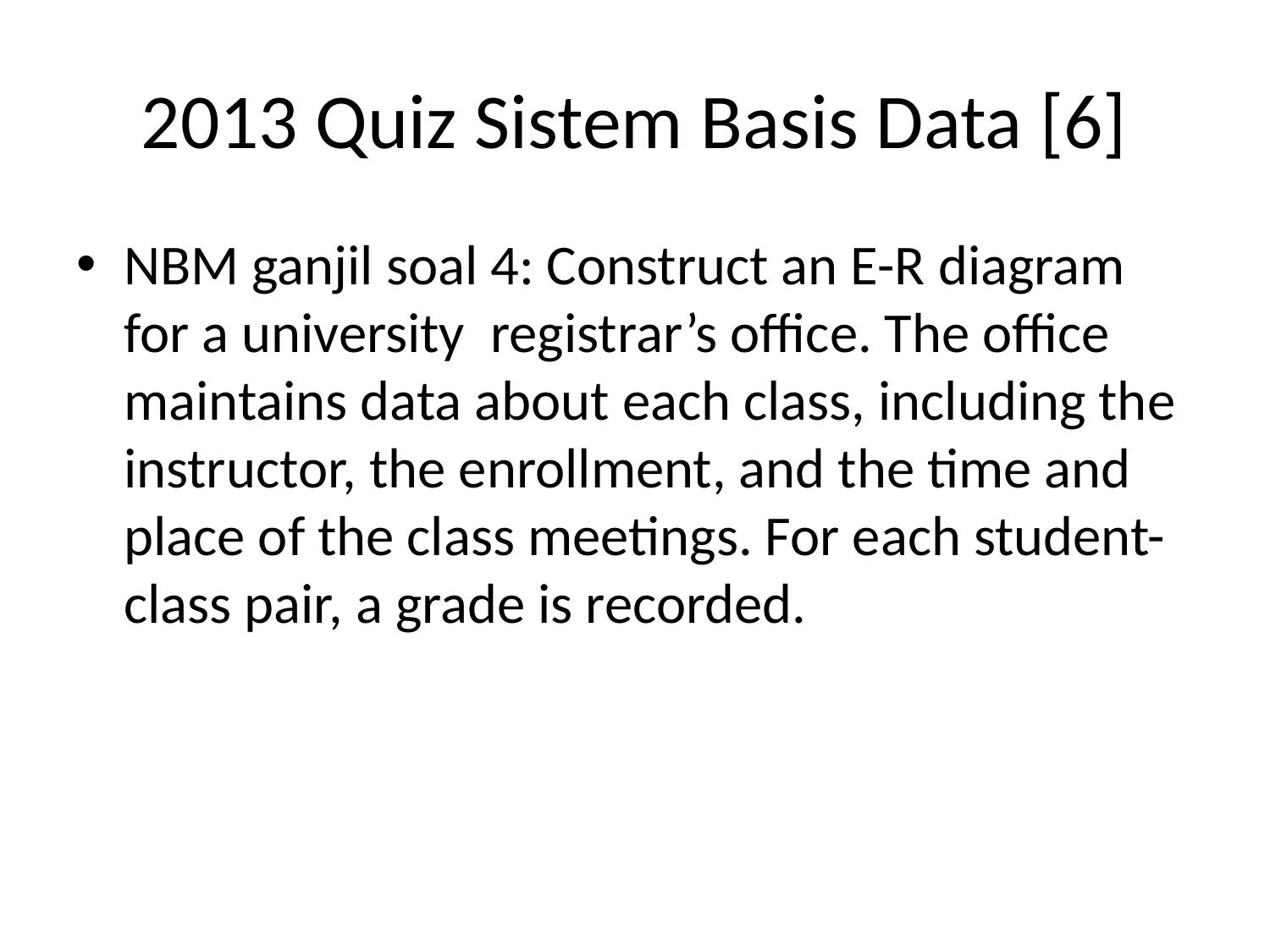

# 2013 Quiz Sistem Basis Data [6]
NBM ganjil soal 4: Construct an E-R diagram for a university  registrar’s office. The office maintains data about each class, including the instructor, the enrollment, and the time and place of the class meetings. For each student-class pair, a grade is recorded.